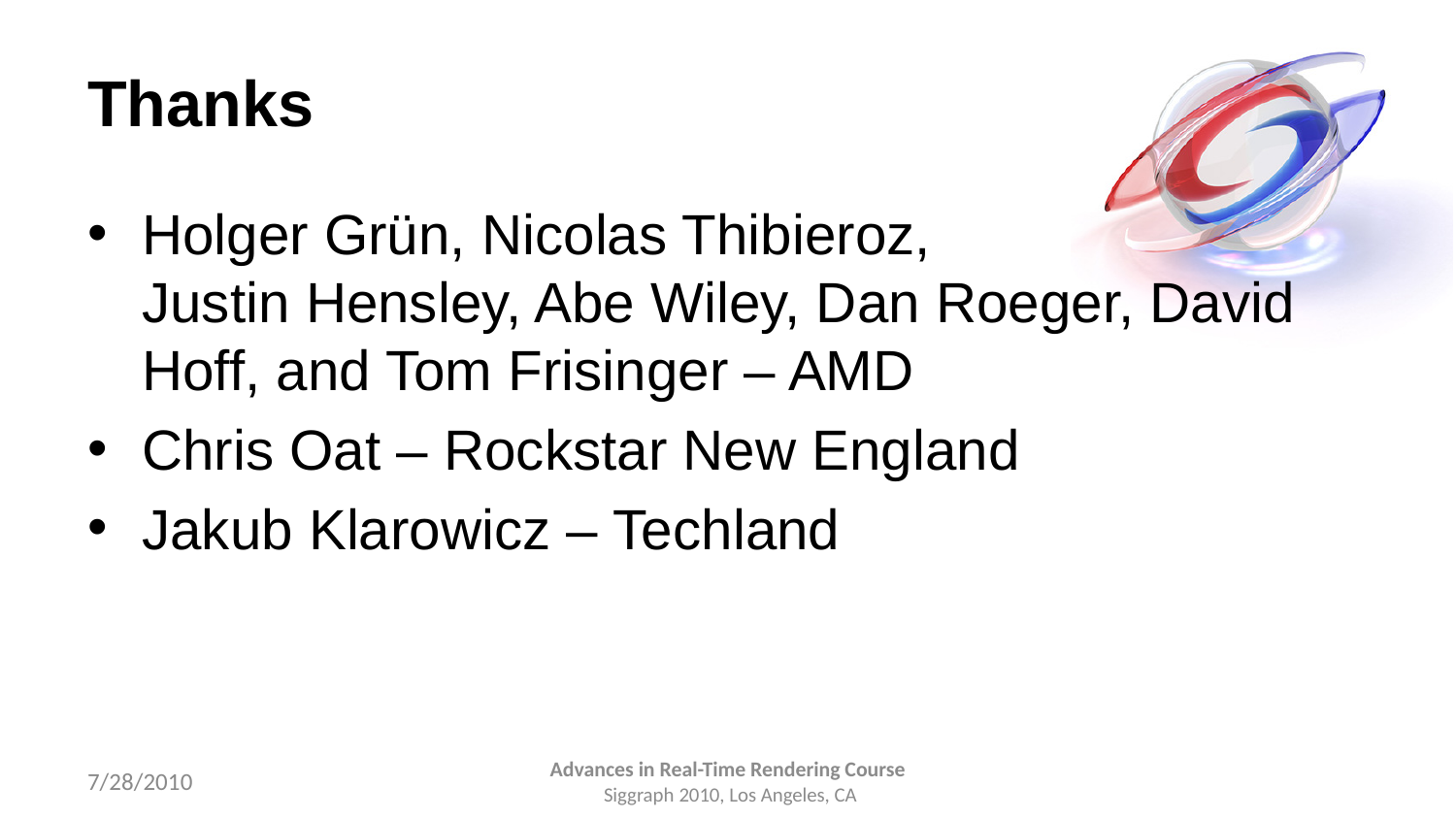

# Thanks
Holger Grün, Nicolas Thibieroz,
Justin Hensley, Abe Wiley, Dan Roeger, David Hoff, and Tom Frisinger – AMD
Chris Oat – Rockstar New England
Jakub Klarowicz – Techland

7/28/2010
Advances in Real-Time Rendering Course
 Siggraph 2010, Los Angeles, CA